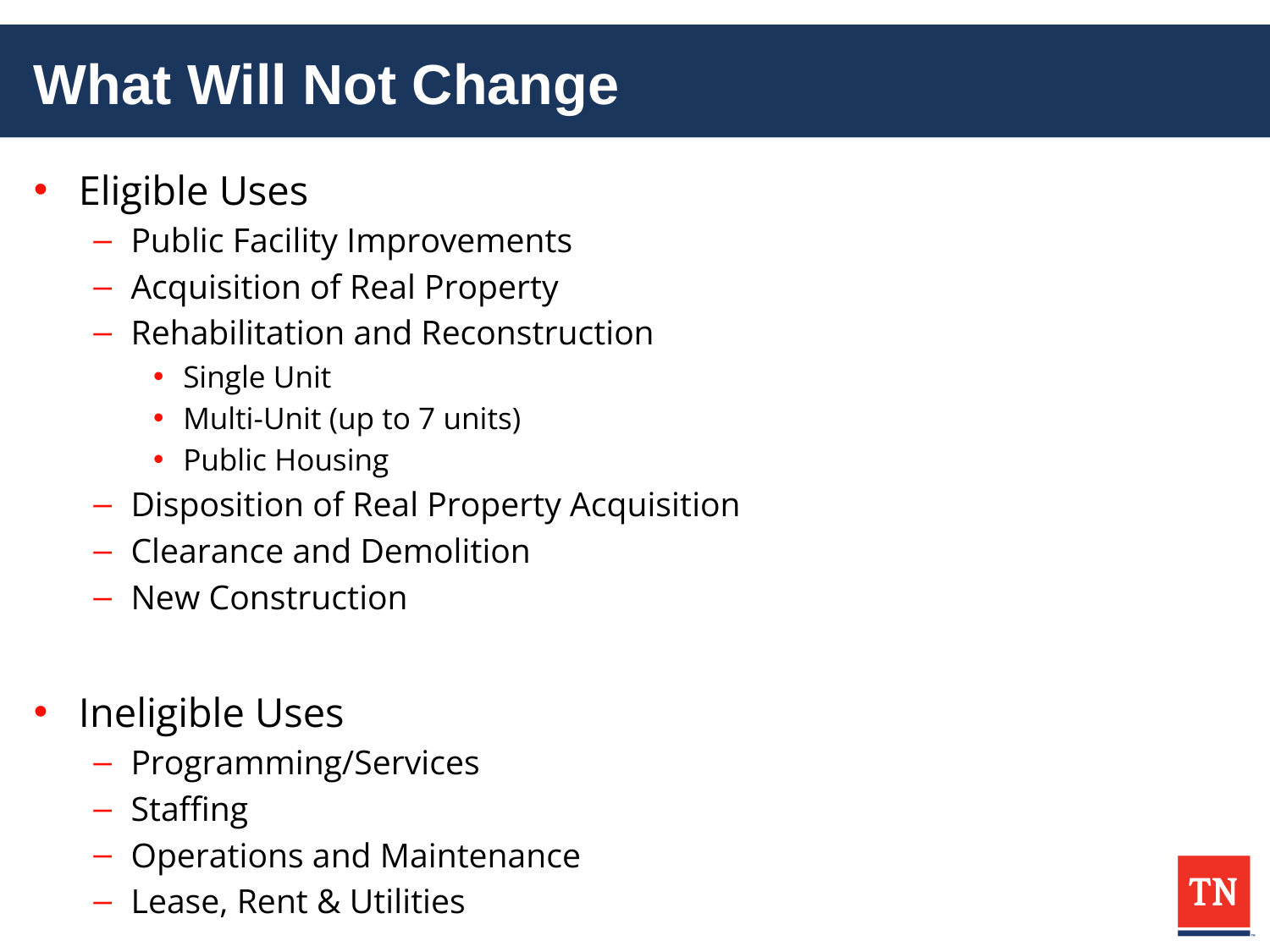

# What Will Not Change
Eligible Uses
Public Facility Improvements
Acquisition of Real Property
Rehabilitation and Reconstruction
Single Unit
Multi-Unit (up to 7 units)
Public Housing
Disposition of Real Property Acquisition
Clearance and Demolition
New Construction

Ineligible Uses
Programming/Services
Staffing
Operations and Maintenance
Lease, Rent & Utilities